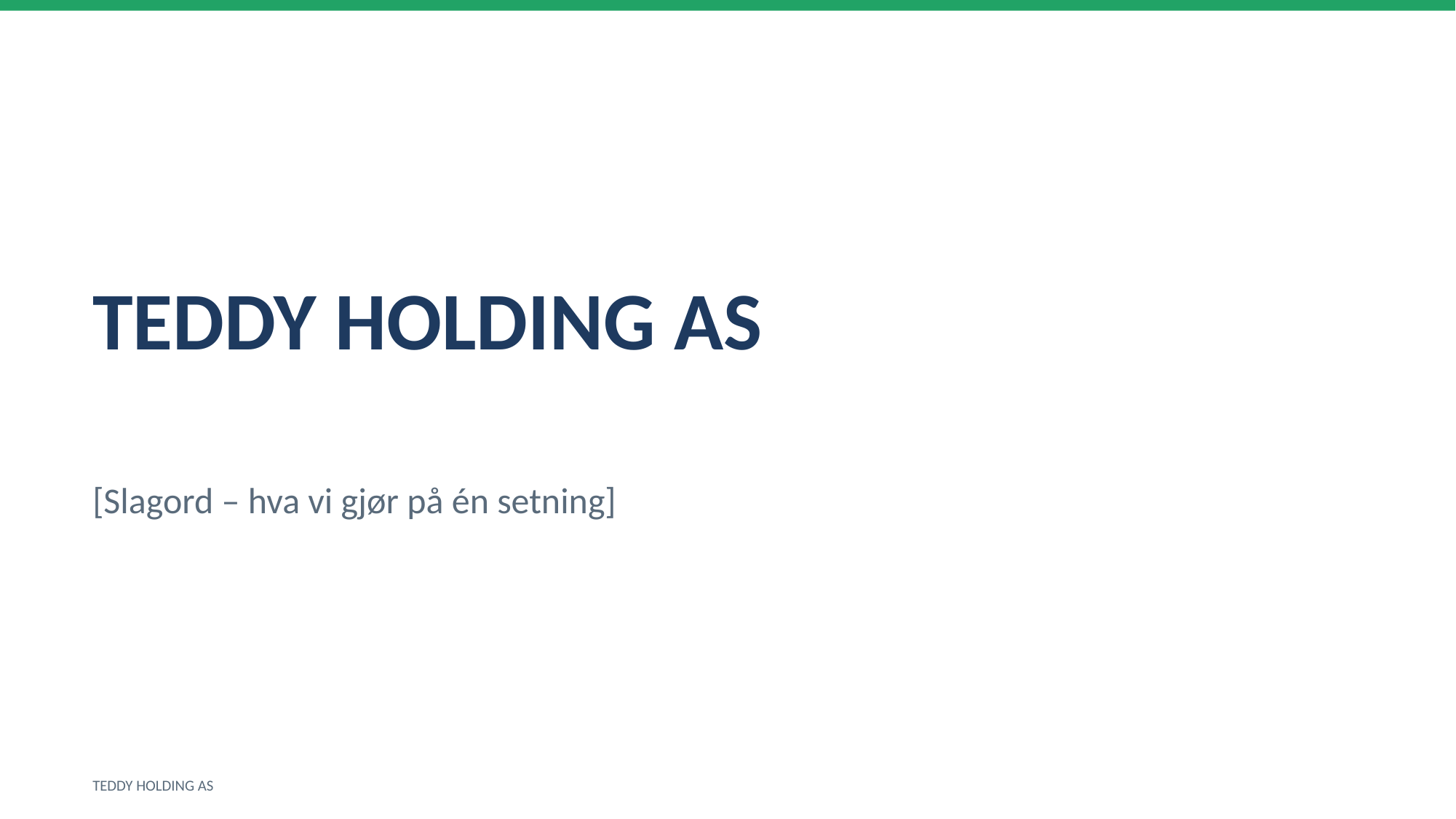

TEDDY HOLDING AS
[Slagord – hva vi gjør på én setning]
TEDDY HOLDING AS